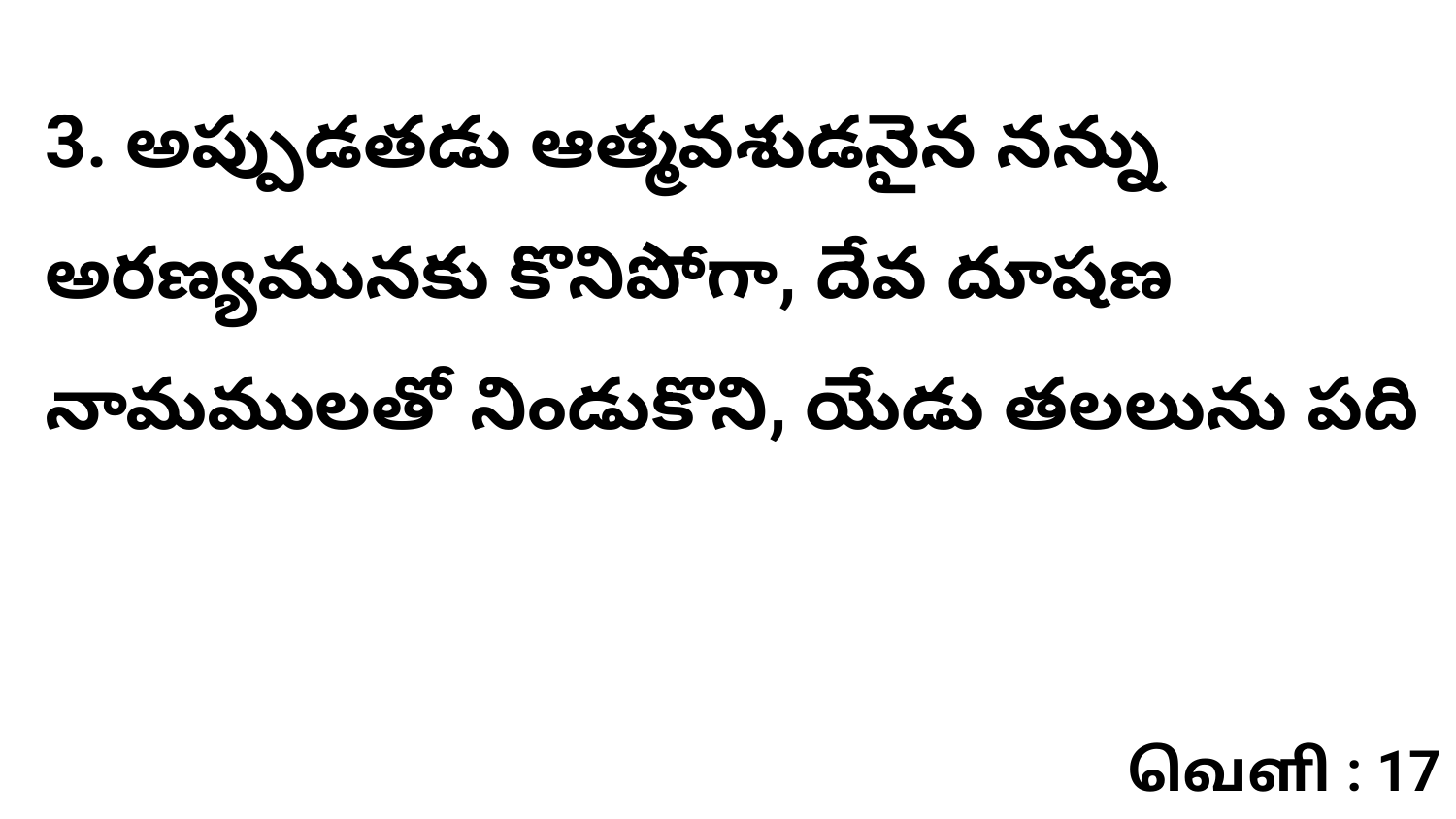

3. అప్పుడతడు ఆత్మవశుడనైన నన్ను అరణ్యమునకు కొనిపోగా, దేవ దూషణ నామములతో నిండుకొని, యేడు తలలును పది
வெளி : 17